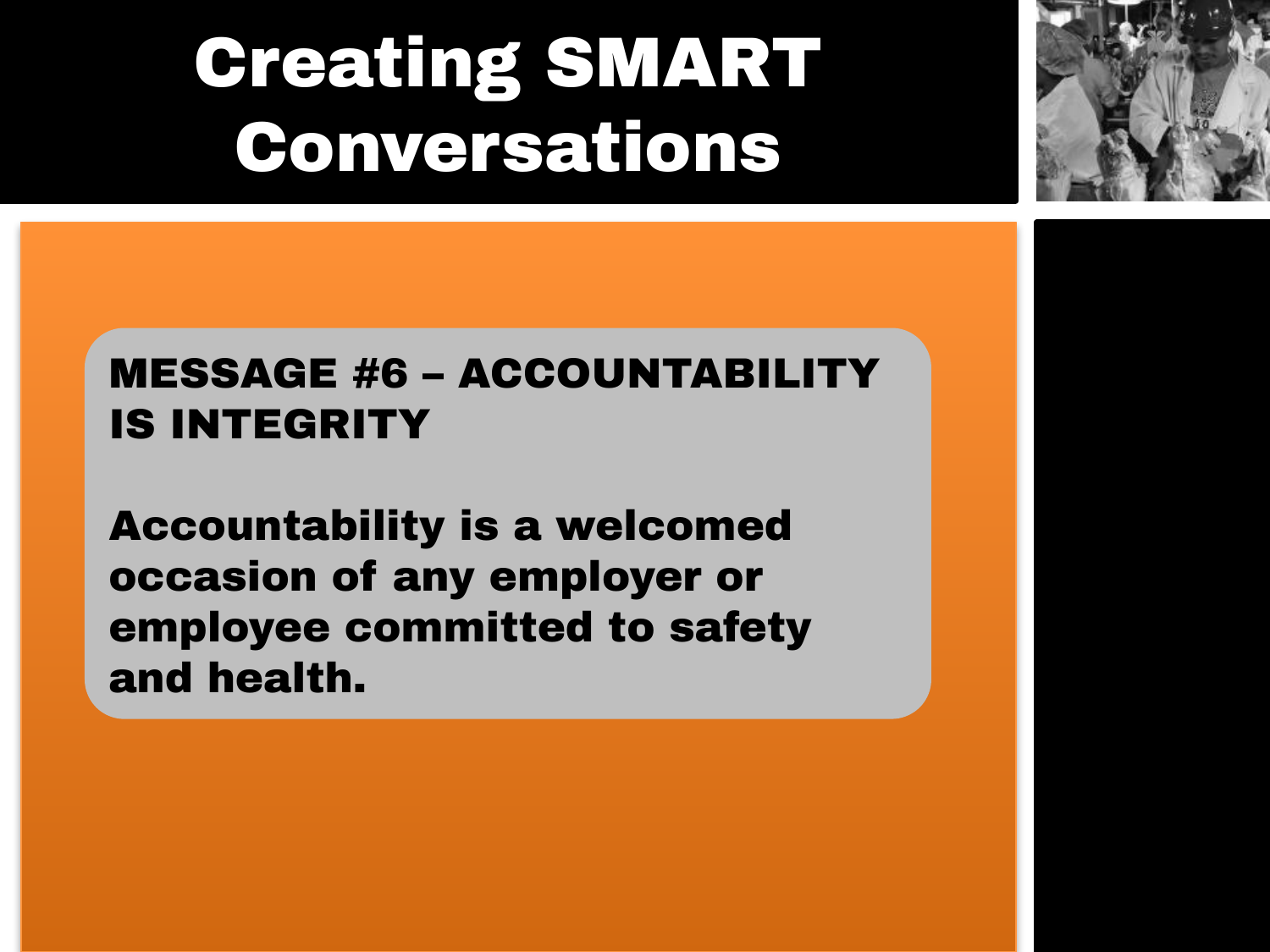

Creating SMART Conversations
MESSAGE #6 – ACCOUNTABILITY IS INTEGRITY

Accountability is a welcomed occasion of any employer or employee committed to safety and health.